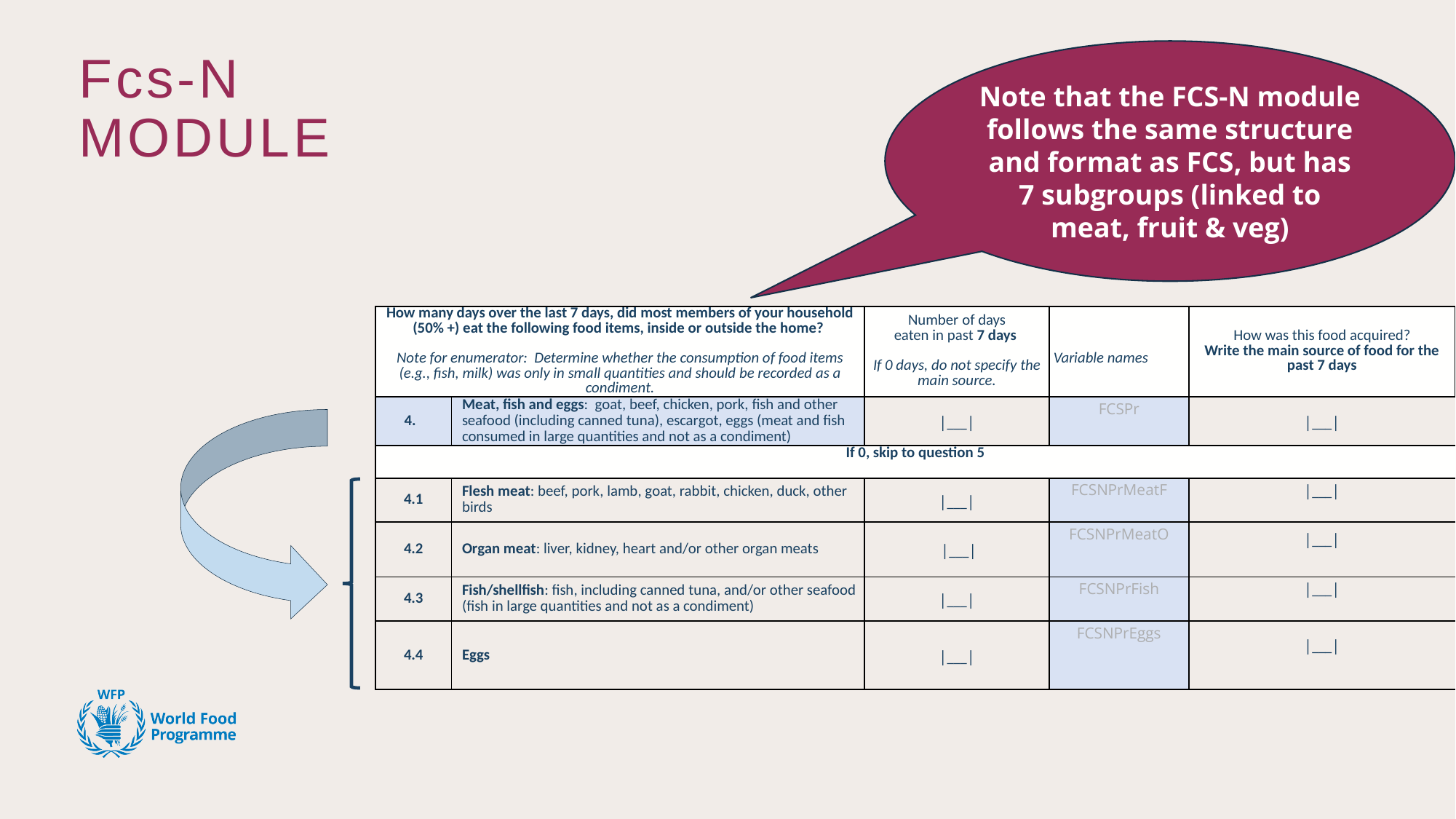

Note that the FCS-N module follows the same structure and format as FCS, but has 7 subgroups (linked to meat, fruit & veg)
# Fcs-N MODULE
| How many days over the last 7 days, did most members of your household (50% +) eat the following food items, inside or outside the home?  Note for enumerator:  Determine whether the consumption of food items (e.g., fish, milk) was only in small quantities and should be recorded as a condiment. | Foods | Number of days eaten in past 7 days   If 0 days, do not specify the main source. | Variable names | How was this food acquired? Write the main source of food for the past 7 days |
| --- | --- | --- | --- | --- |
| 4. | Meat, fish and eggs: goat, beef, chicken, pork, fish and other seafood (including canned tuna), escargot, eggs (meat and fish consumed in large quantities and not as a condiment) | |\_\_\_| | FCSPr | |\_\_\_| |
| If 0, skip to question 5 |  |  |  |  |
| 4.1 | Flesh meat: beef, pork, lamb, goat, rabbit, chicken, duck, other birds | |\_\_\_| | FCSNPrMeatF | |\_\_\_| |
| 4.2 | Organ meat: liver, kidney, heart and/or other organ meats | |\_\_\_| | FCSNPrMeatO | |\_\_\_| |
| 4.3 | Fish/shellfish: fish, including canned tuna, and/or other seafood (fish in large quantities and not as a condiment) | |\_\_\_| | FCSNPrFish | |\_\_\_| |
| 4.4 | Eggs | |\_\_\_| | FCSNPrEggs | |\_\_\_| |